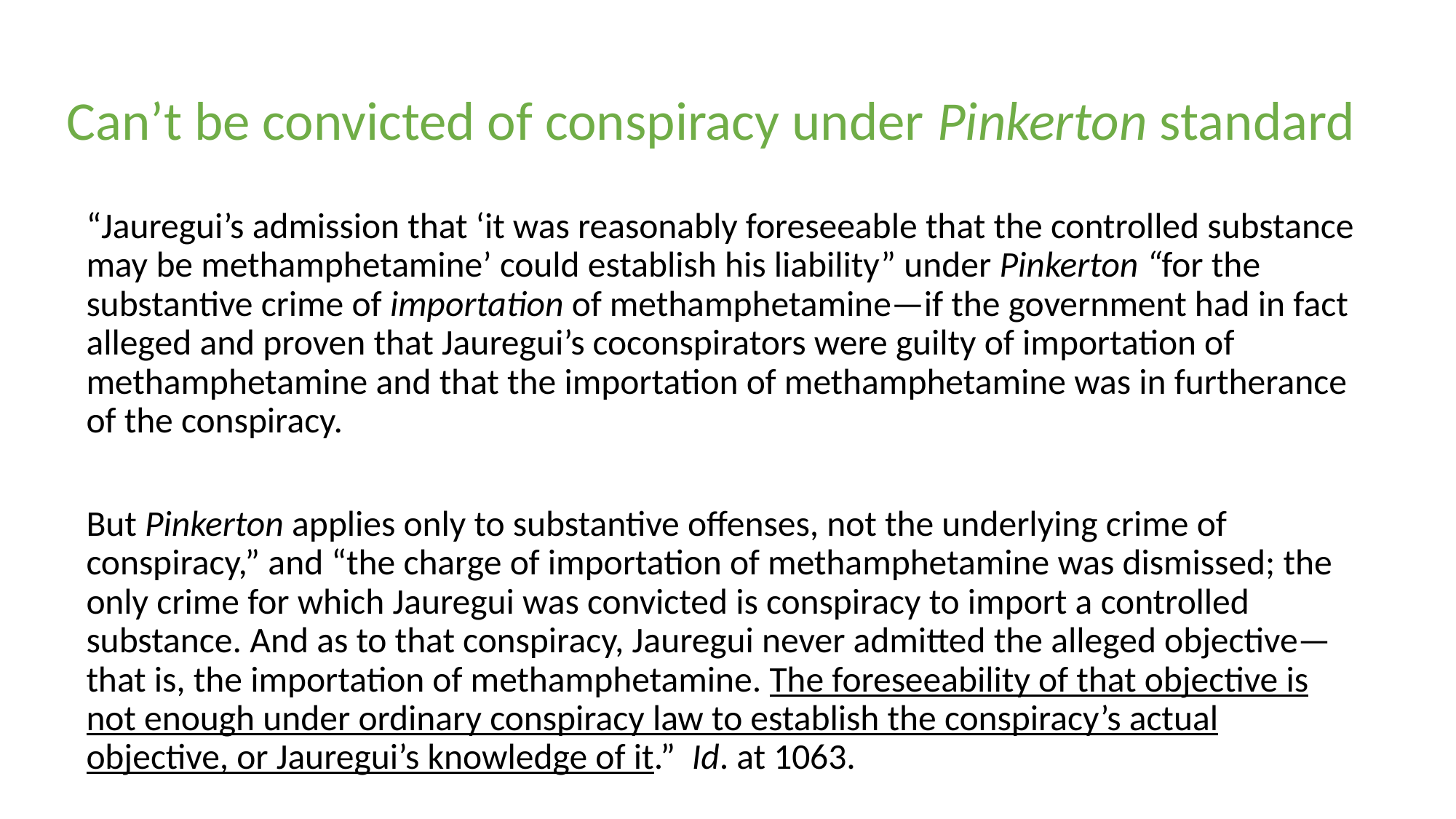

# Can’t be convicted of conspiracy under Pinkerton standard
“Jauregui’s admission that ‘it was reasonably foreseeable that the controlled substance may be methamphetamine’ could establish his liability” under Pinkerton “for the substantive crime of importation of methamphetamine—if the government had in fact alleged and proven that Jauregui’s coconspirators were guilty of importation of methamphetamine and that the importation of methamphetamine was in furtherance of the conspiracy.

But Pinkerton applies only to substantive offenses, not the underlying crime of conspiracy,” and “the charge of importation of methamphetamine was dismissed; the only crime for which Jauregui was convicted is conspiracy to import a controlled substance. And as to that conspiracy, Jauregui never admitted the alleged objective—that is, the importation of methamphetamine. The foreseeability of that objective is not enough under ordinary conspiracy law to establish the conspiracy’s actual objective, or Jauregui’s knowledge of it.”  Id. at 1063.